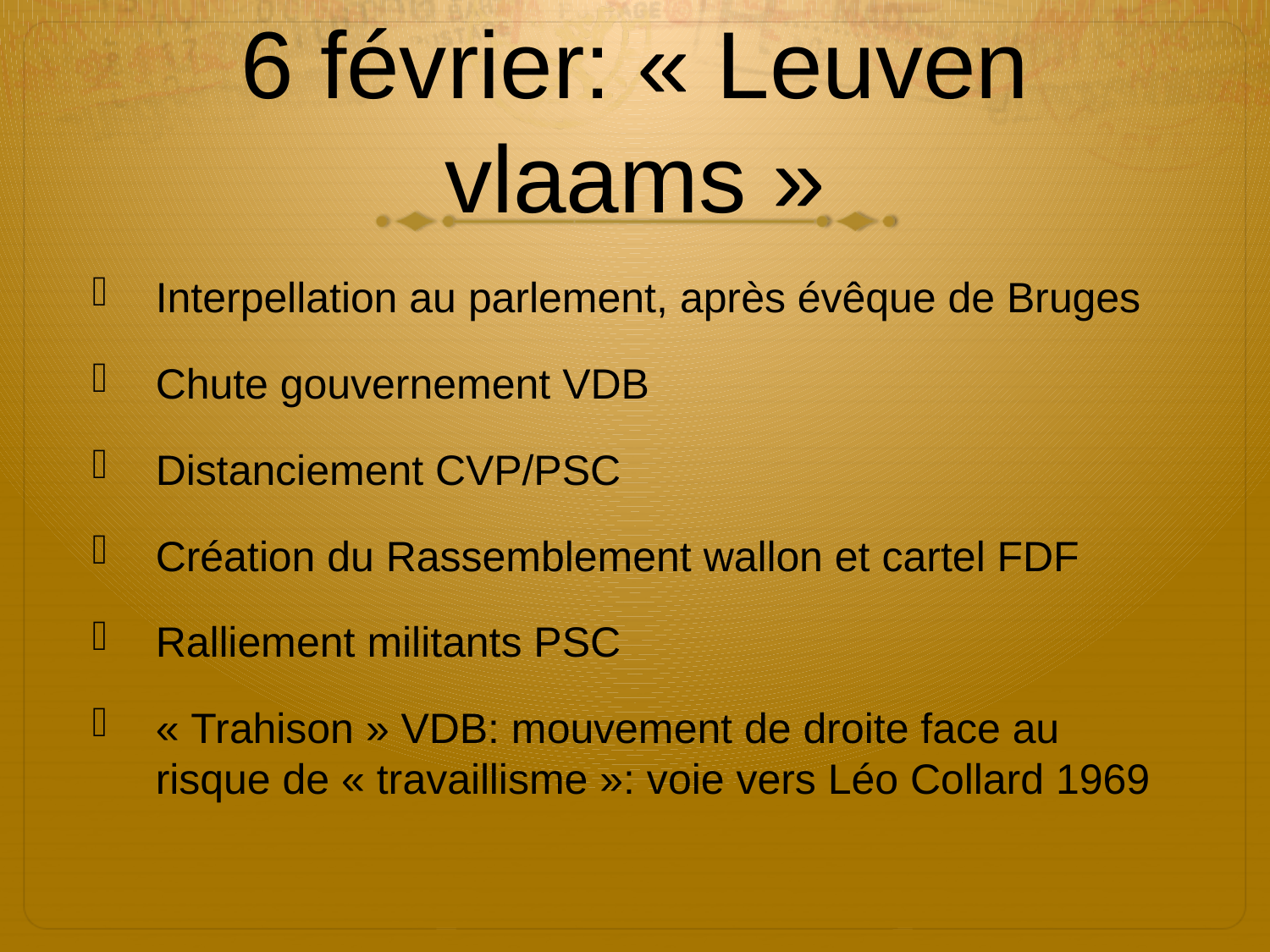

# 6 février: « Leuven vlaams »
Interpellation au parlement, après évêque de Bruges
Chute gouvernement VDB
Distanciement CVP/PSC
Création du Rassemblement wallon et cartel FDF
Ralliement militants PSC
« Trahison » VDB: mouvement de droite face au risque de « travaillisme »: voie vers Léo Collard 1969